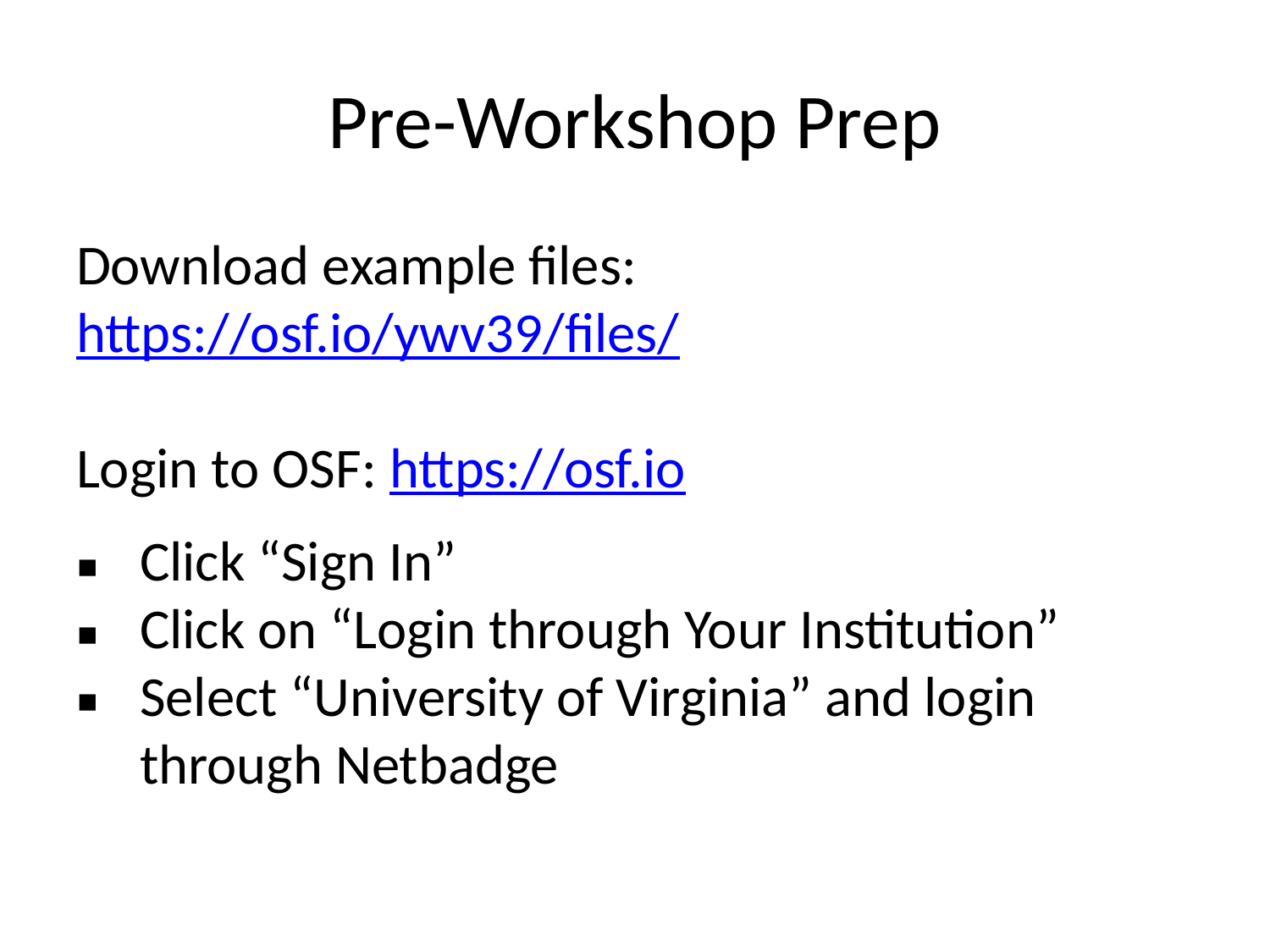

# Pre-Workshop Prep
Download example files: https://osf.io/ywv39/files/

Login to OSF: https://osf.io

Click “Sign In”
Click on “Login through Your Institution”
Select “University of Virginia” and login through Netbadge